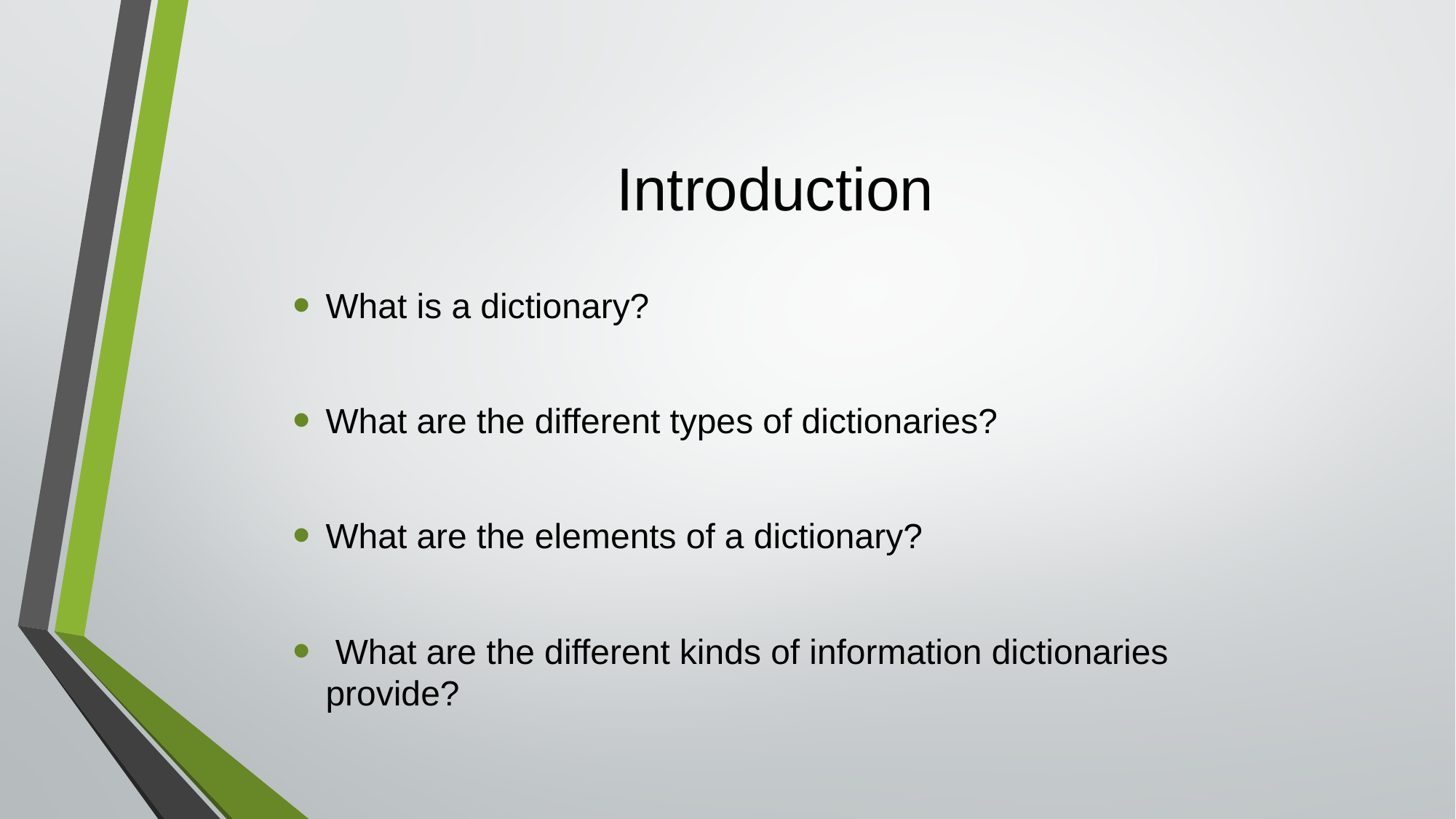

# Introduction
What is a dictionary?

What are the different types of dictionaries?

What are the elements of a dictionary?

 What are the different kinds of information dictionaries provide?